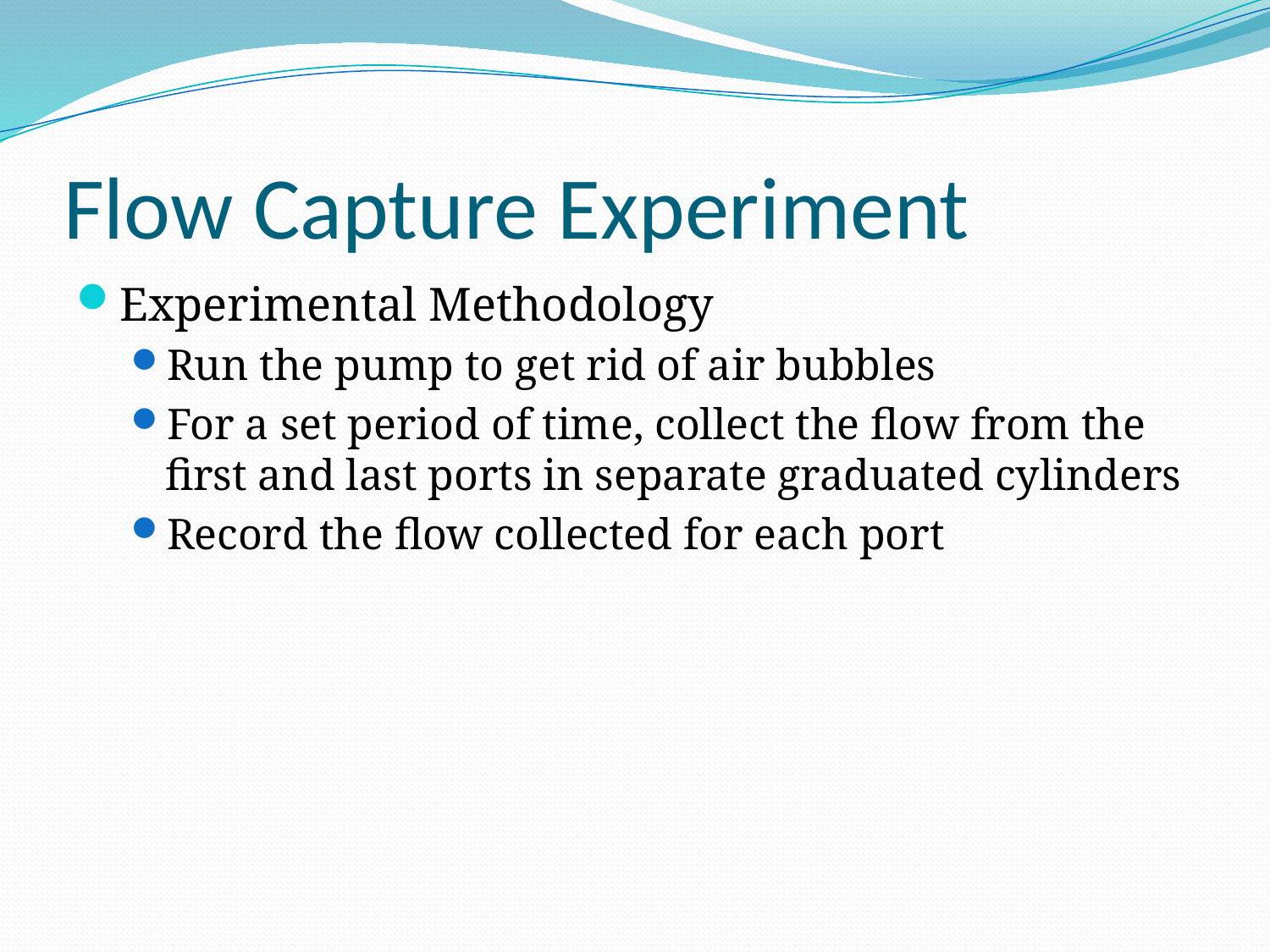

# Flow Capture Experiment
Experimental Methodology
Run the pump to get rid of air bubbles
For a set period of time, collect the flow from the first and last ports in separate graduated cylinders
Record the flow collected for each port